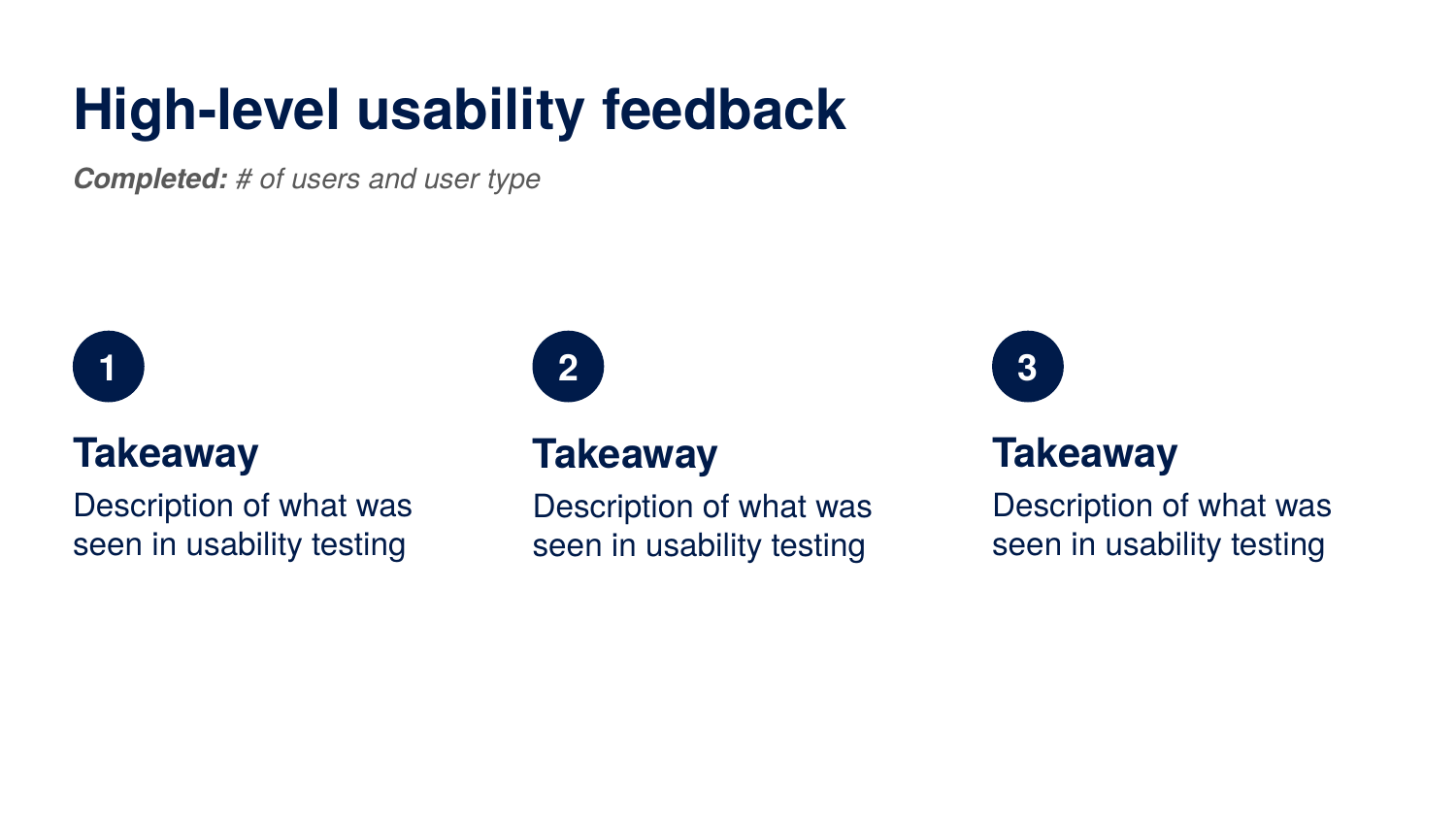

# High-level usability feedback
Completed: # of users and user type
1
2
3
Takeaway
Takeaway
Takeaway
Description of what was seen in usability testing
Description of what was seen in usability testing
Description of what was seen in usability testing